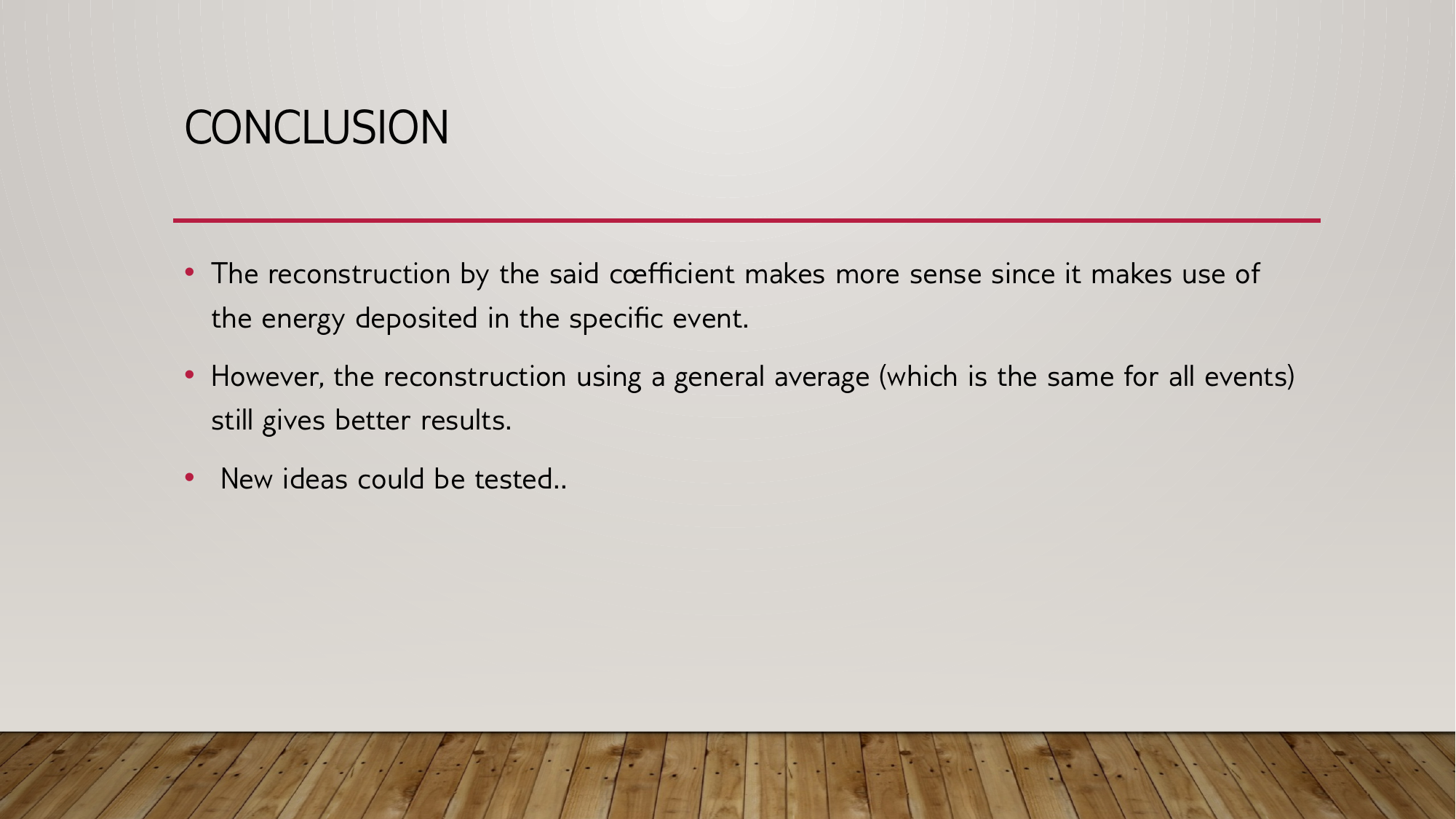

# Conclusion
The reconstruction by the said coefficient makes more sense since it makes use of the energy deposited in the specific event.
However, the reconstruction using a general average (which is the same for all events) still gives better results.
 New ideas could be tested..